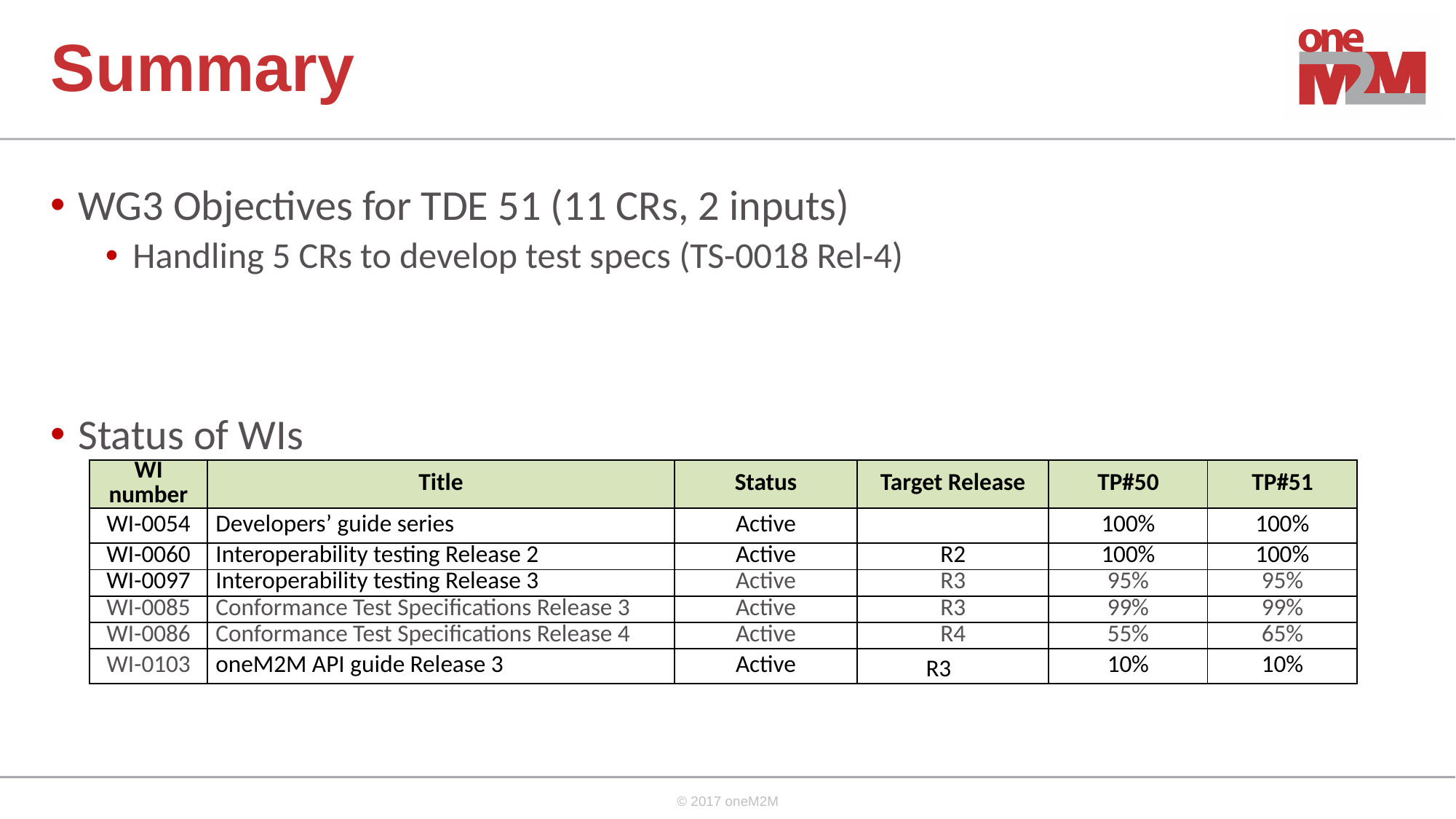

# Summary
WG3 Objectives for TDE 51 (11 CRs, 2 inputs)
Handling 5 CRs to develop test specs (TS-0018 Rel-4)

Status of WIs

| WI number | Title | Status | Target Release | TP#50 | TP#51 |
| --- | --- | --- | --- | --- | --- |
| WI-0054 | Developers’ guide series | Active |  | 100% | 100% |
| WI-0060 | Interoperability testing Release 2 | Active | R2 | 100% | 100% |
| WI-0097 | Interoperability testing Release 3 | Active | R3 | 95% | 95% |
| WI-0085 | Conformance Test Specifications Release 3 | Active | R3 | 99% | 99% |
| WI-0086 | Conformance Test Specifications Release 4 | Active | R4 | 55% | 65% |
| WI-0103 | oneM2M API guide Release 3 | Active | R3 | 10% | 10% |